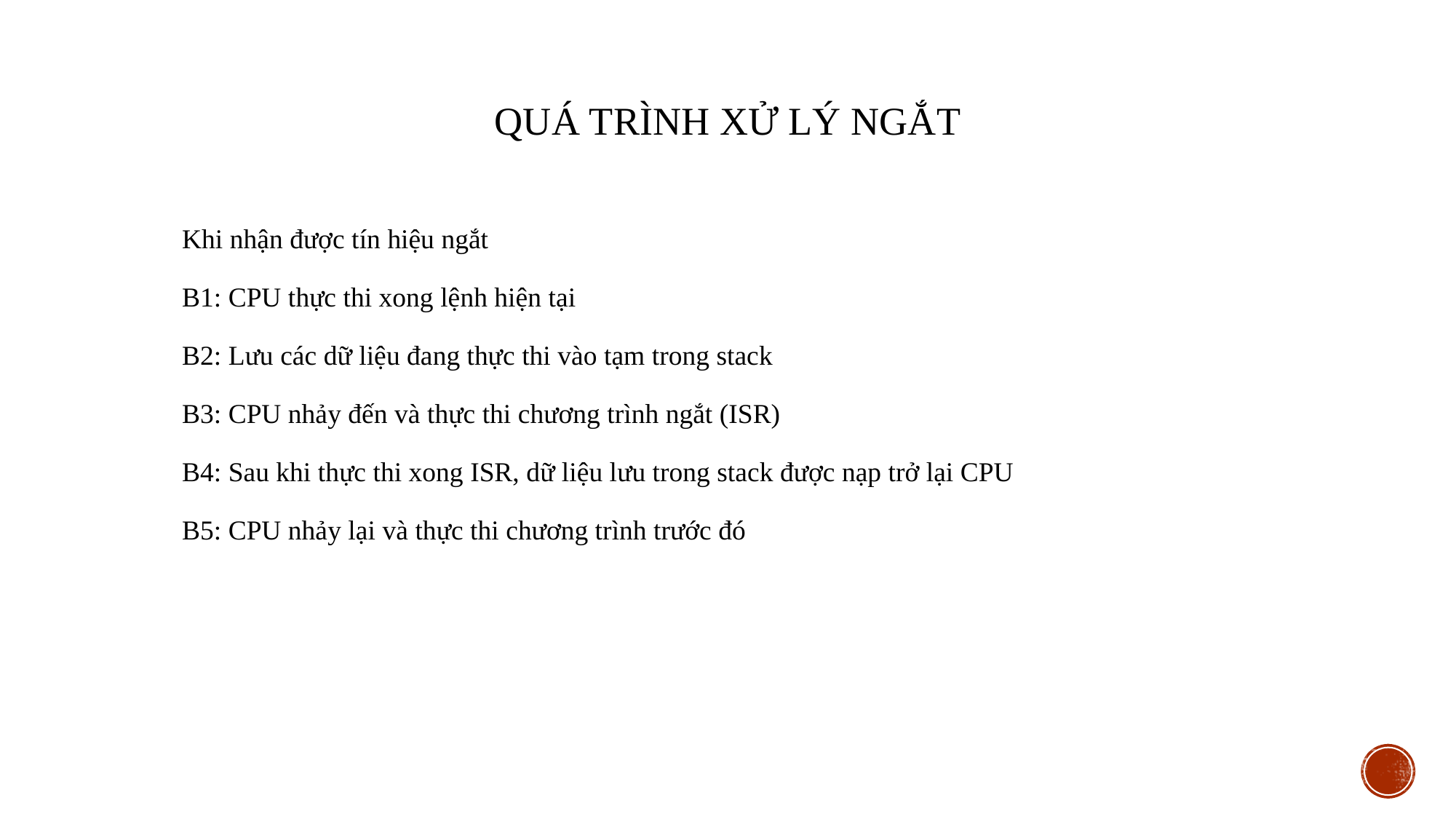

# Quá trình xử lý ngắt
Khi nhận được tín hiệu ngắt
B1: CPU thực thi xong lệnh hiện tại
B2: Lưu các dữ liệu đang thực thi vào tạm trong stack
B3: CPU nhảy đến và thực thi chương trình ngắt (ISR)
B4: Sau khi thực thi xong ISR, dữ liệu lưu trong stack được nạp trở lại CPU
B5: CPU nhảy lại và thực thi chương trình trước đó